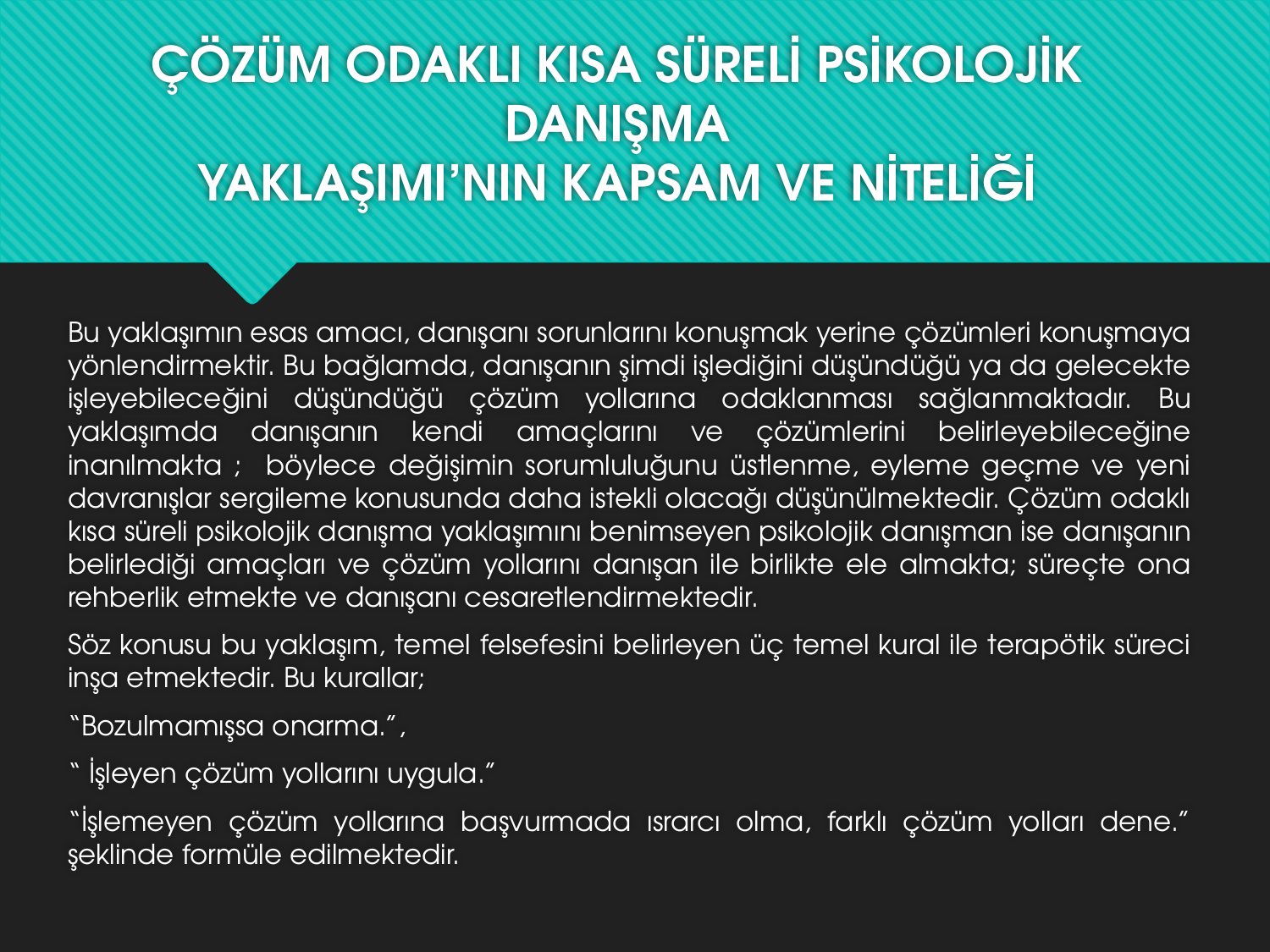

# ÇÖZÜM ODAKLI KISA SÜRELİ PSİKOLOJİK DANIŞMA YAKLAŞIMI’NIN KAPSAM VE NİTELİĞİ
Bu yaklaşımın esas amacı, danışanı sorunlarını konuşmak yerine çözümleri konuşmaya yönlendirmektir. Bu bağlamda, danışanın şimdi işlediğini düşündüğü ya da gelecekte işleyebileceğini düşündüğü çözüm yollarına odaklanması sağlanmaktadır. Bu yaklaşımda danışanın kendi amaçlarını ve çözümlerini belirleyebileceğine inanılmakta ;  böylece değişimin sorumluluğunu üstlenme, eyleme geçme ve yeni davranışlar sergileme konusunda daha istekli olacağı düşünülmektedir. Çözüm odaklı kısa süreli psikolojik danışma yaklaşımını benimseyen psikolojik danışman ise danışanın belirlediği amaçları ve çözüm yollarını danışan ile birlikte ele almakta; süreçte ona rehberlik etmekte ve danışanı cesaretlendirmektedir.
Söz konusu bu yaklaşım, temel felsefesini belirleyen üç temel kural ile terapötik süreci inşa etmektedir. Bu kurallar;
“Bozulmamışsa onarma.”,
“ İşleyen çözüm yollarını uygula.”
“İşlemeyen çözüm yollarına başvurmada ısrarcı olma, farklı çözüm yolları dene.” şeklinde formüle edilmektedir.